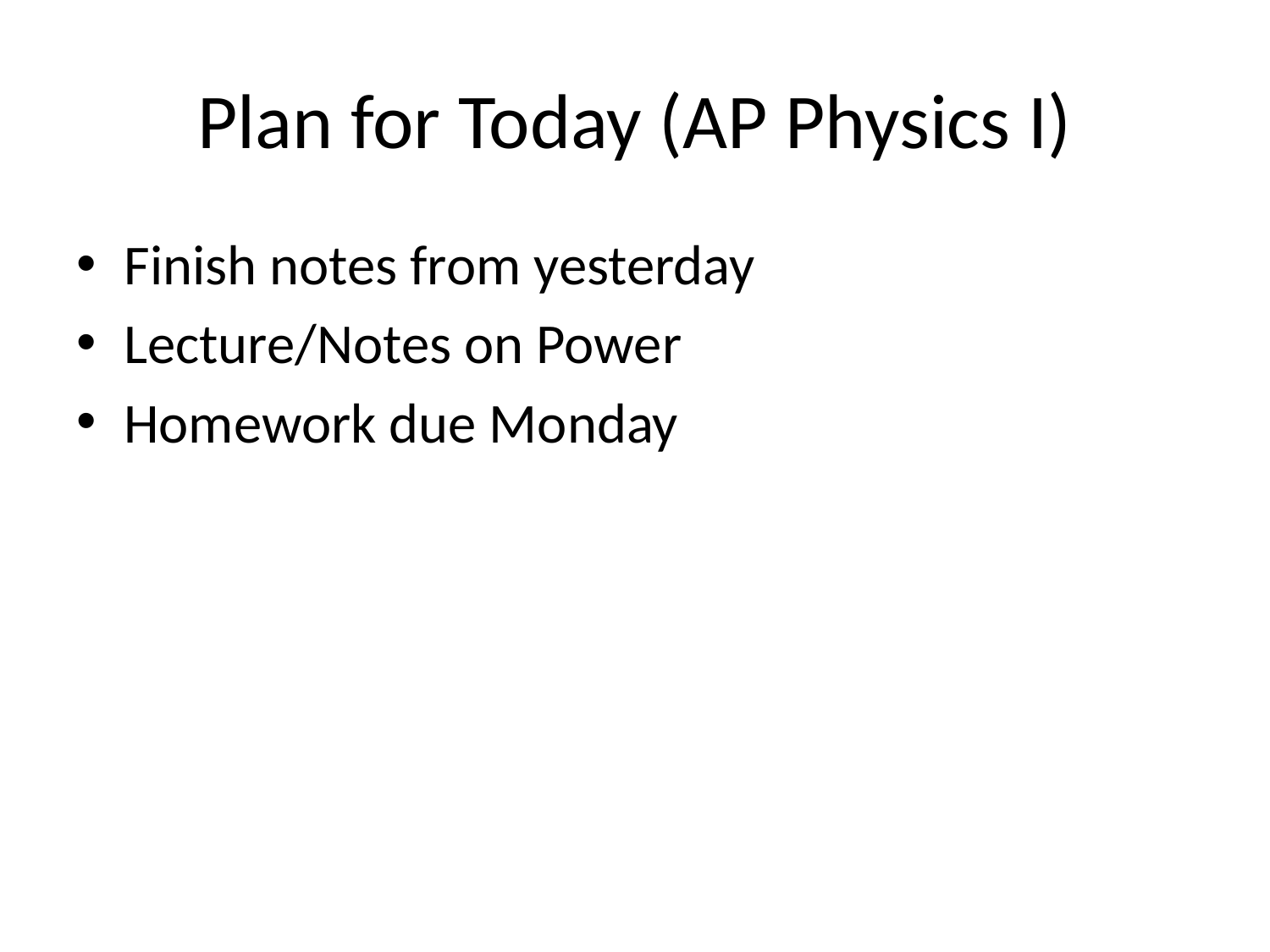

# Plan for Today (AP Physics I)
Finish notes from yesterday
Lecture/Notes on Power
Homework due Monday